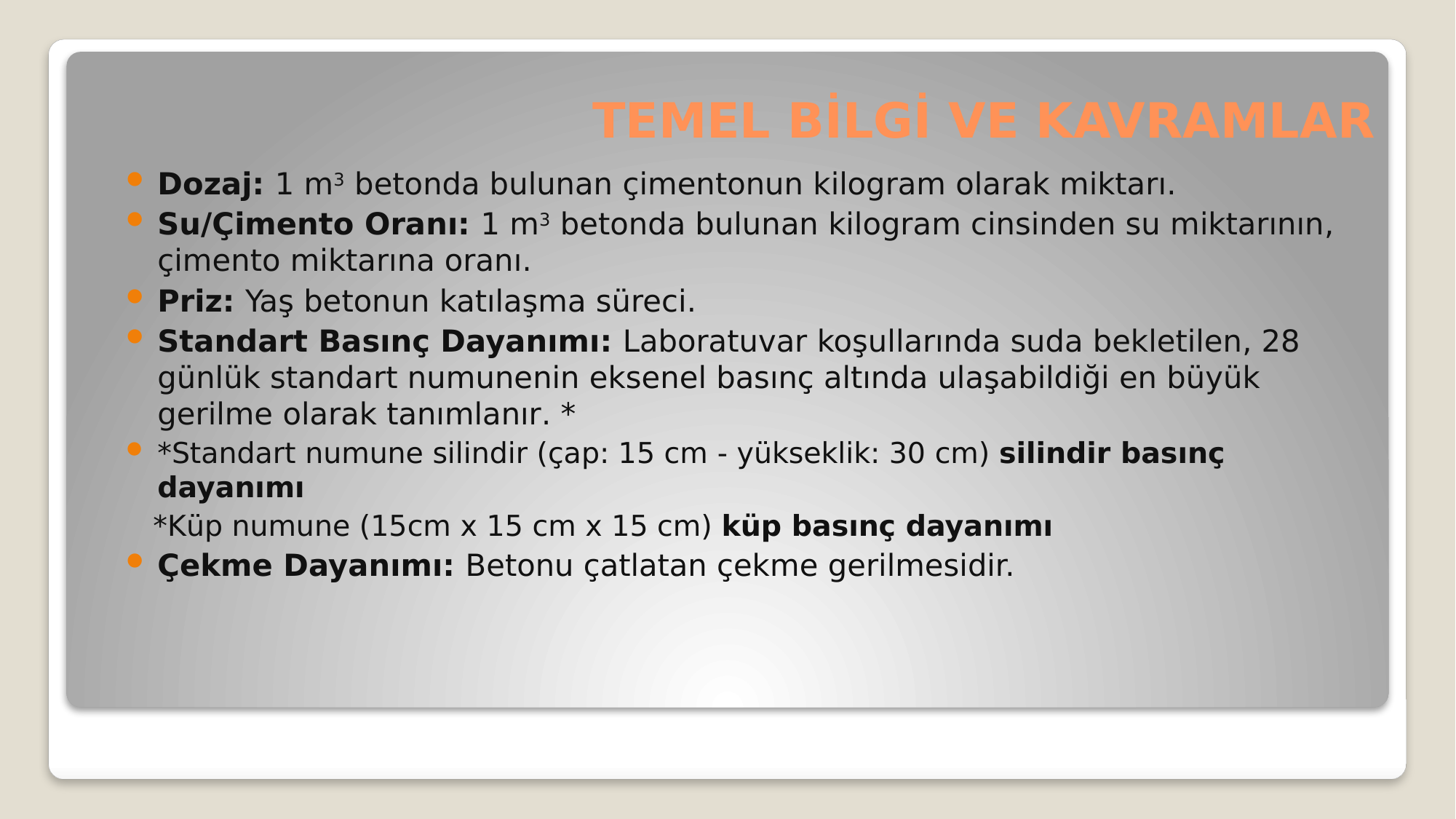

# TEMEL BİLGİ VE KAVRAMLAR
Dozaj: 1 m3 betonda bulunan çimentonun kilogram olarak miktarı.
Su/Çimento Oranı: 1 m3 betonda bulunan kilogram cinsinden su miktarının, çimento miktarına oranı.
Priz: Yaş betonun katılaşma süreci.
Standart Basınç Dayanımı: Laboratuvar koşullarında suda bekletilen, 28 günlük standart numunenin eksenel basınç altında ulaşabildiği en büyük gerilme olarak tanımlanır. *
*Standart numune silindir (çap: 15 cm - yükseklik: 30 cm) silindir basınç dayanımı
   *Küp numune (15cm x 15 cm x 15 cm) küp basınç dayanımı
Çekme Dayanımı: Betonu çatlatan çekme gerilmesidir.